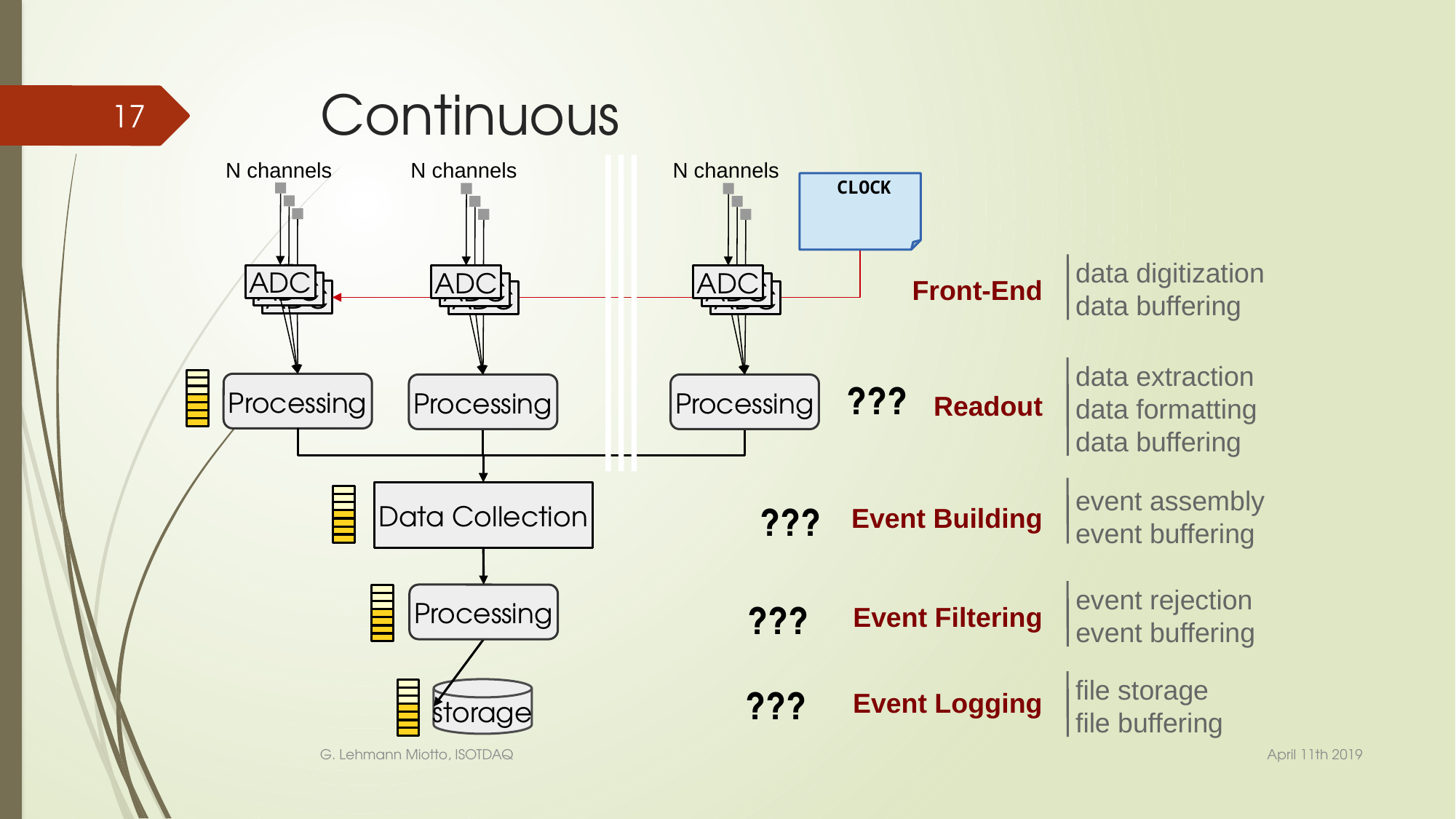

# Continuous
17
N channels
N channels
N channels

CLOCK

data digitization
data buffering

ADC
ADC
ADC
Front-End
ADC
ADC
ADC
ADC
ADC
ADC
data extraction
data formatting
data buffering

Processing
Processing
Processing
Readout
event assembly
event buffering

Data Collection

Event Building
event rejection
event buffering

Processing
Event Filtering
file storage
file buffering

Event Logging

storage
???
???
???
???
April 11th 2019
G. Lehmann Miotto, ISOTDAQ